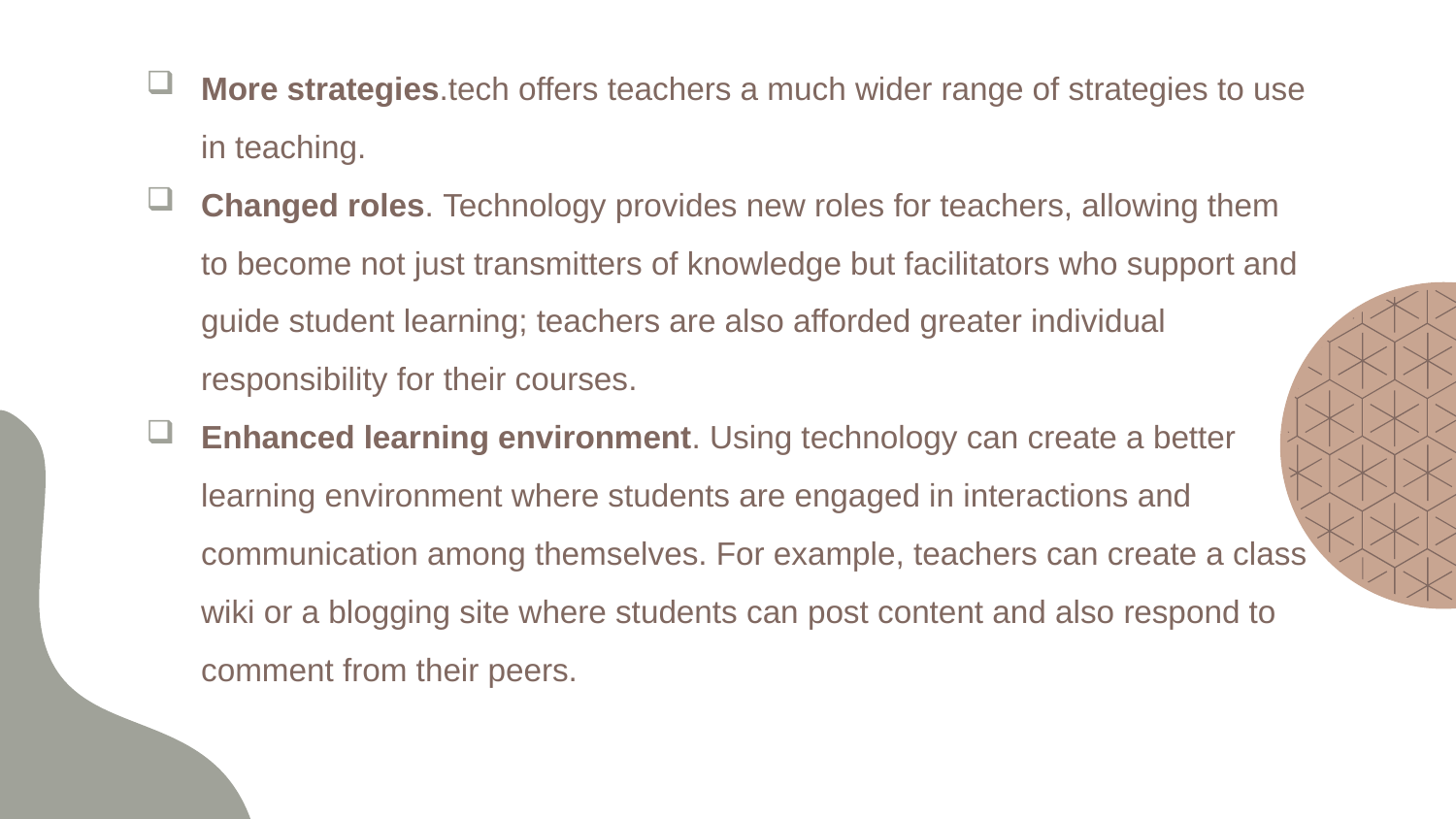

More strategies.tech offers teachers a much wider range of strategies to use in teaching.
Changed roles. Technology provides new roles for teachers, allowing them to become not just transmitters of knowledge but facilitators who support and guide student learning; teachers are also afforded greater individual responsibility for their courses.
Enhanced learning environment. Using technology can create a better learning environment where students are engaged in interactions and communication among themselves. For example, teachers can create a class wiki or a blogging site where students can post content and also respond to comment from their peers.